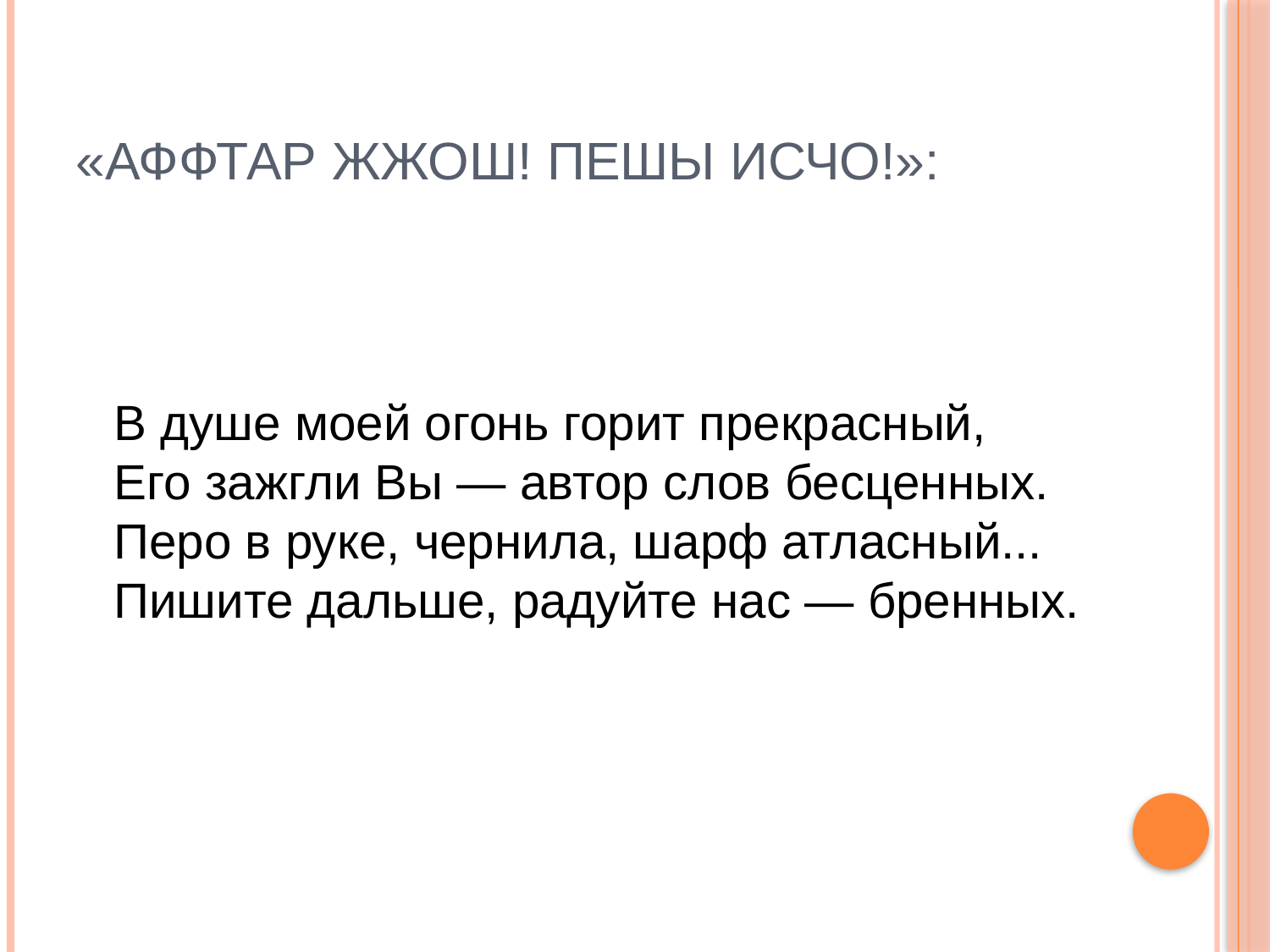

# «Аффтар Жжош! Пешы исчо!»:

В душе моей огонь горит прекрасный,
Его зажгли Вы — автор слов бесценных.
Перо в руке, чернила, шарф атласный...
Пишите дальше, радуйте нас — бренных.